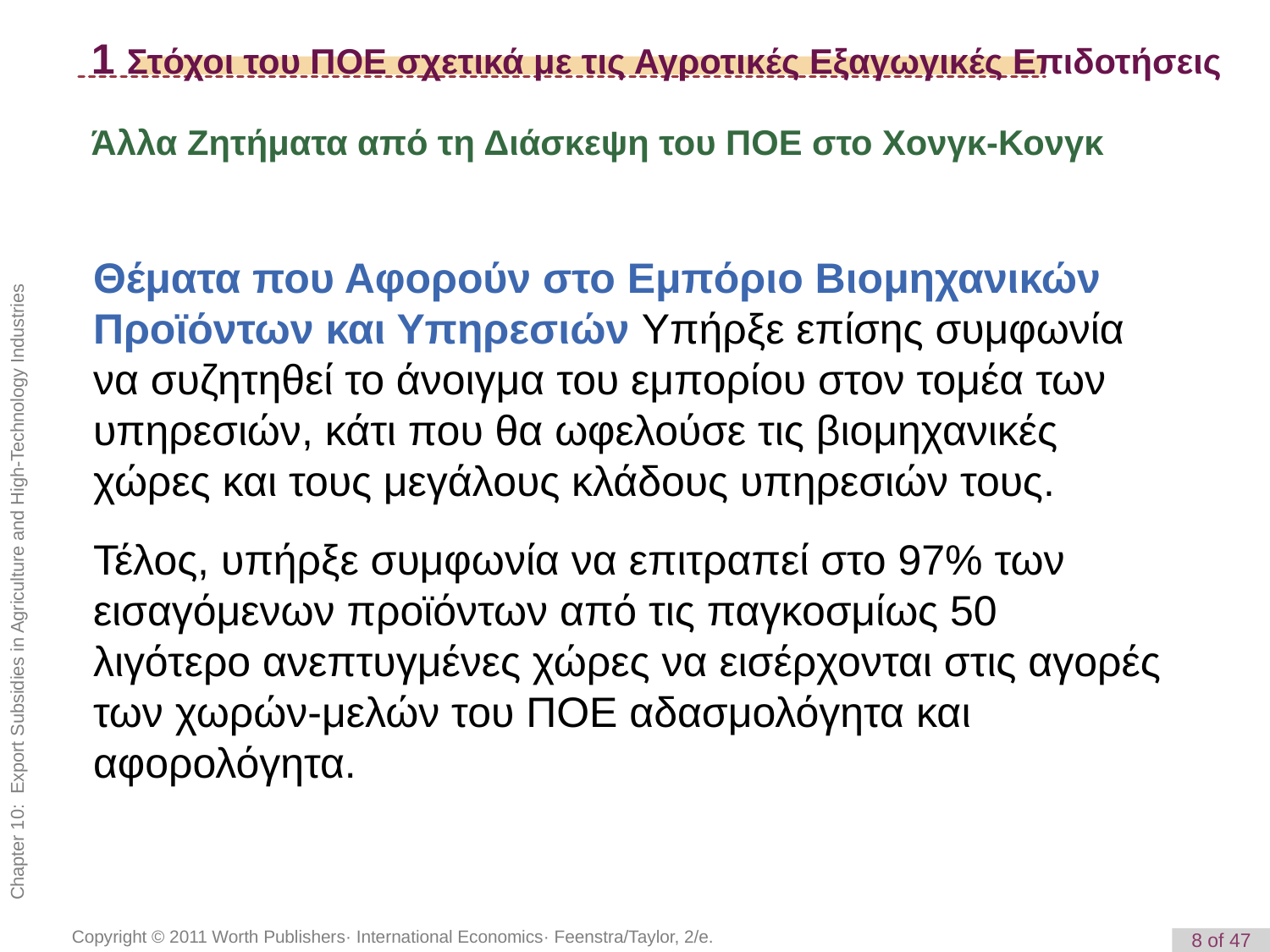

# 1 Στόχοι του ΠΟΕ σχετικά με τις Αγροτικές Εξαγωγικές Επιδοτήσεις

Άλλα Ζητήματα από τη Διάσκεψη του ΠΟΕ στο Χονγκ-Κονγκ
Θέματα που Αφορούν στο Εμπόριο Βιομηχανικών Προϊόντων και Υπηρεσιών Υπήρξε επίσης συμφωνία να συζητηθεί το άνοιγμα του εμπορίου στον τομέα των υπηρεσιών, κάτι που θα ωφελούσε τις βιομηχανικές χώρες και τους μεγάλους κλάδους υπηρεσιών τους.

Τέλος, υπήρξε συμφωνία να επιτραπεί στο 97% των εισαγόμενων προϊόντων από τις παγκοσμίως 50 λιγότερο ανεπτυγμένες χώρες να εισέρχονται στις αγορές των χωρών-μελών του ΠΟΕ αδασμολόγητα και αφορολόγητα.